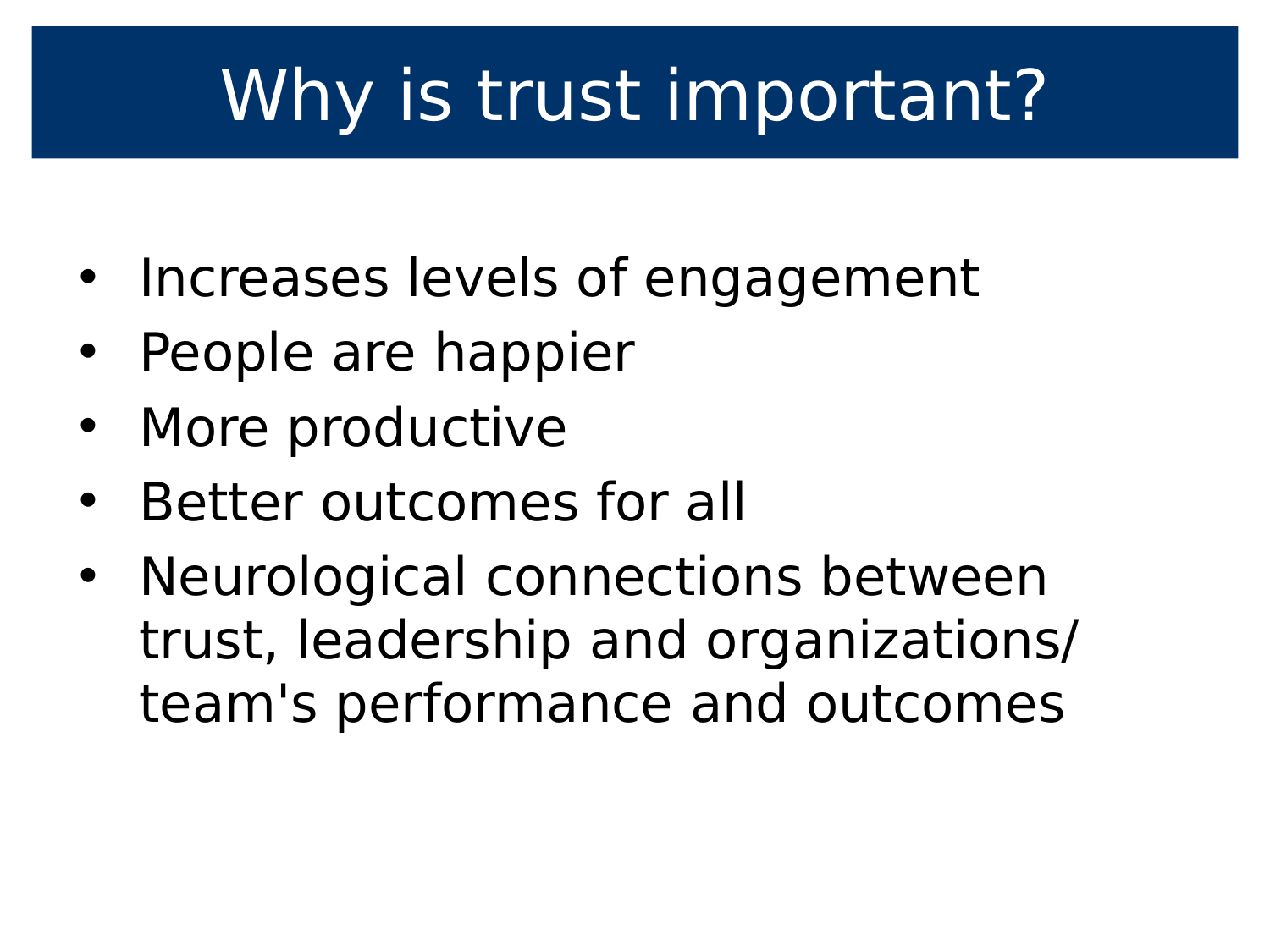

# Why is trust important?
Increases levels of engagement
People are happier
More productive
Better outcomes for all
Neurological connections between trust, leadership and organizations/ team's performance and outcomes